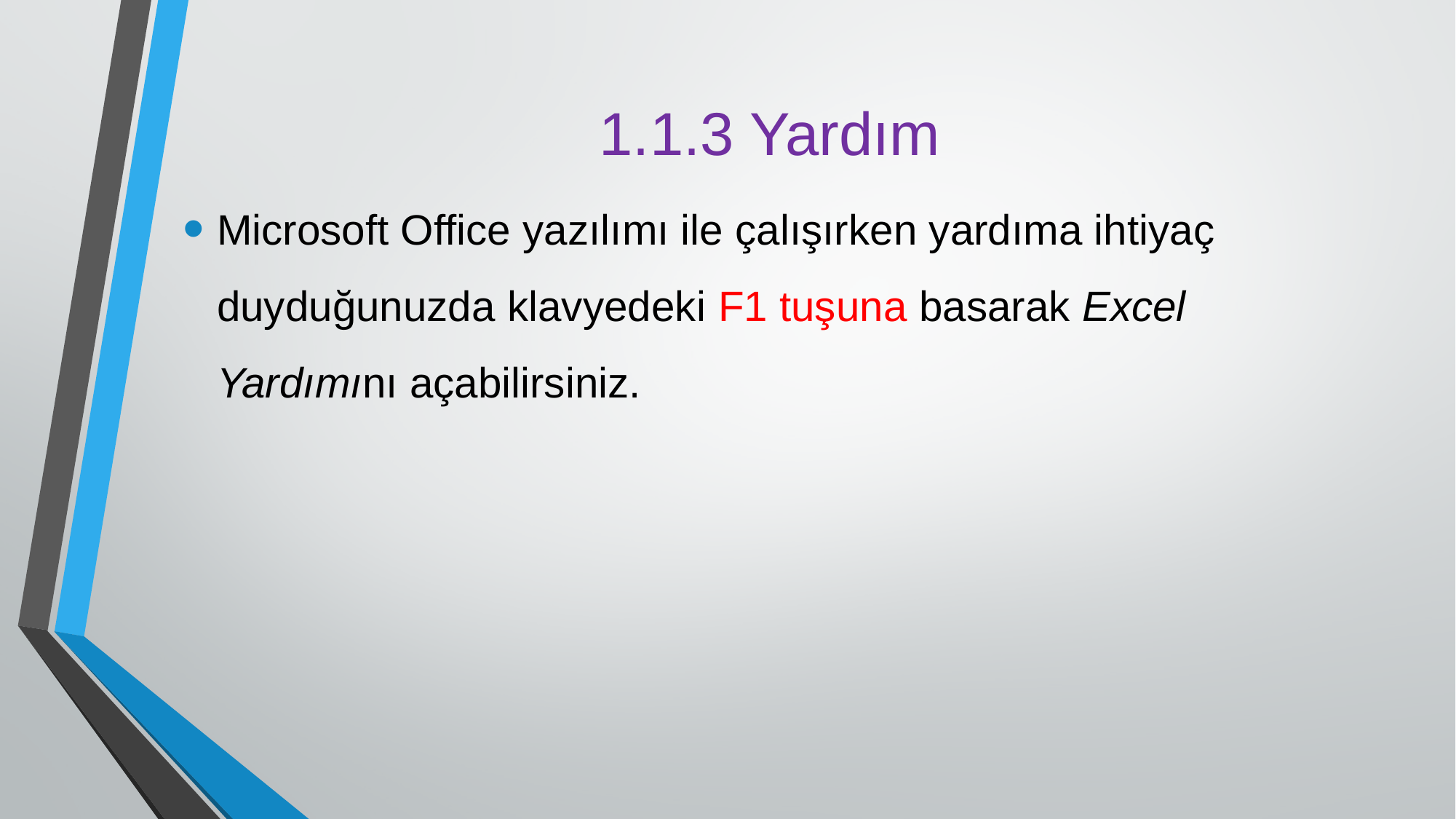

# 1.1.3 Yardım
Microsoft Office yazılımı ile çalışırken yardıma ihtiyaç duyduğunuzda klavyedeki F1 tuşuna basarak Excel Yardımını açabilirsiniz.